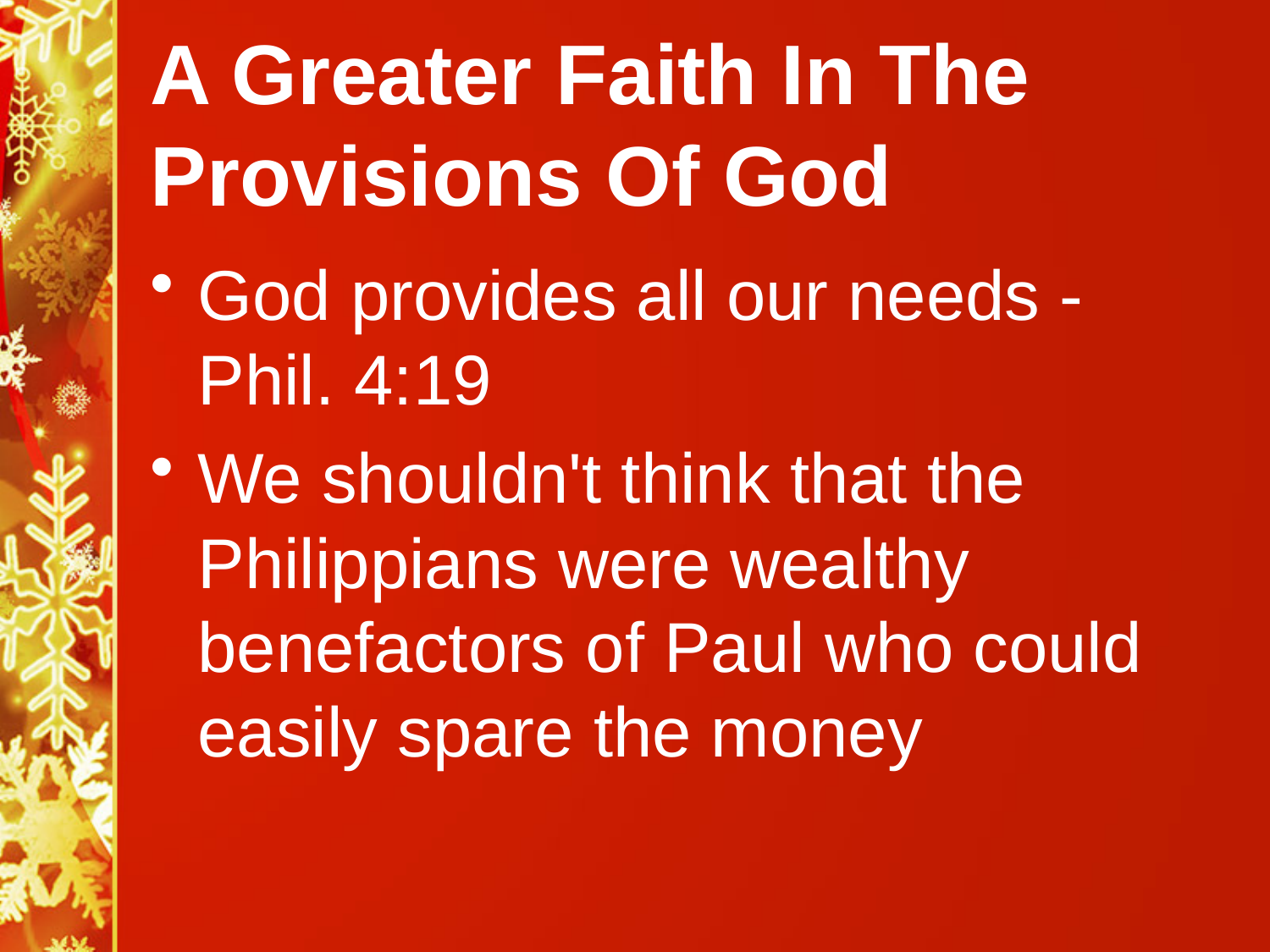

# A Greater Faith In The Provisions Of God
God provides all our needs - Phil. 4:19
We shouldn't think that the Philippians were wealthy benefactors of Paul who could easily spare the money